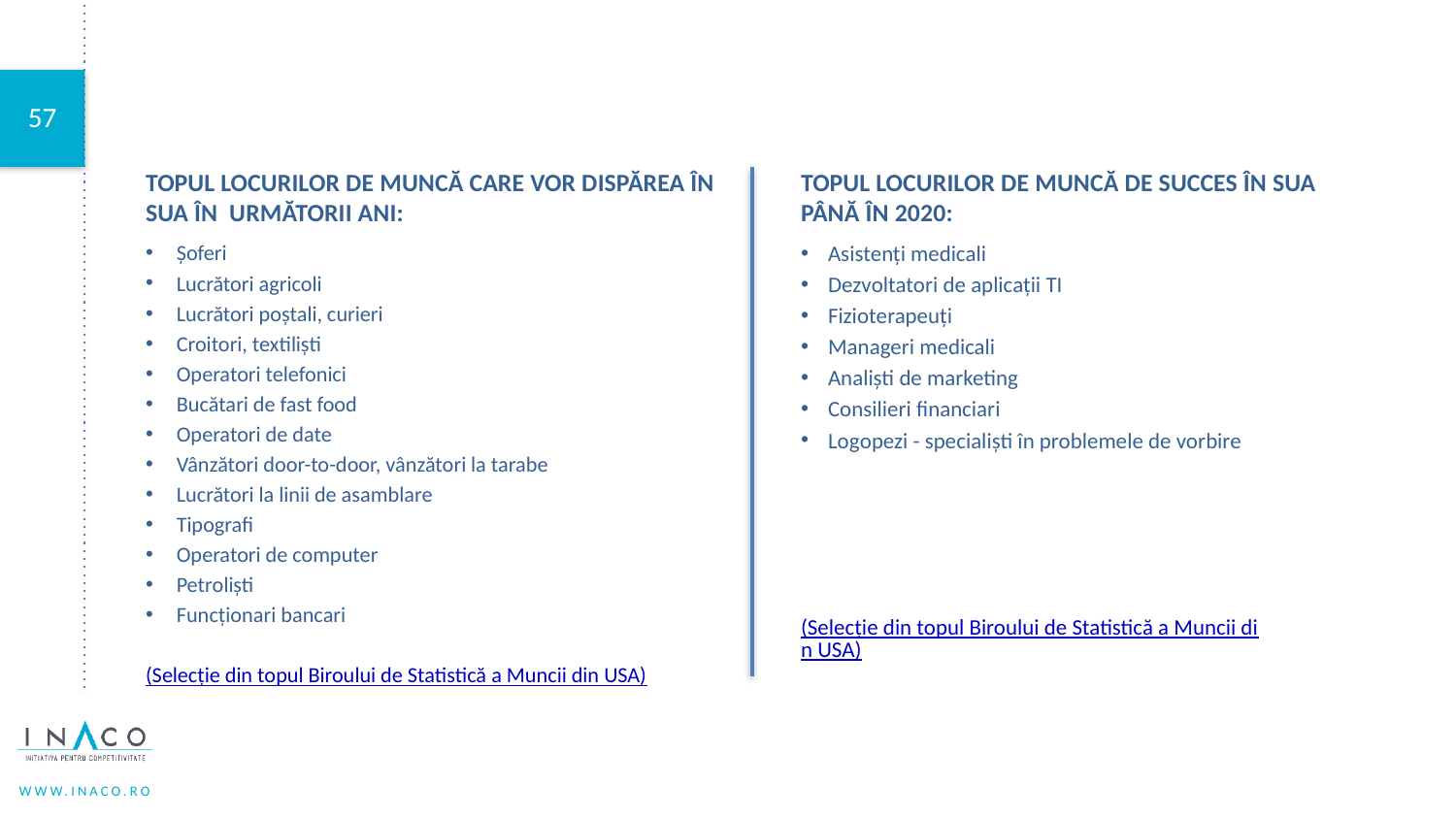

TOPUL LOCURILOR DE MUNCĂ CARE VOR DISPĂREA ÎN SUA ÎN  URMĂTORII ANI:
TOPUL LOCURILOR DE MUNCĂ DE SUCCES ÎN SUA PÂNĂ ÎN 2020:
 Șoferi
 Lucrători agricoli
 Lucrători poștali, curieri
 Croitori, textiliști
 Operatori telefonici
 Bucătari de fast food
 Operatori de date
 Vânzători door-to-door, vânzători la tarabe
 Lucrători la linii de asamblare
 Tipografi
 Operatori de computer
 Petroliști
 Funcționari bancari

(Selecție din topul Biroului de Statistică a Muncii din USA)
Asistenți medicali
Dezvoltatori de aplicații TI
Fizioterapeuți
Manageri medicali
Analiști de marketing
Consilieri financiari
Logopezi - specialiști în problemele de vorbire

(Selecție din topul Biroului de Statistică a Muncii din USA)